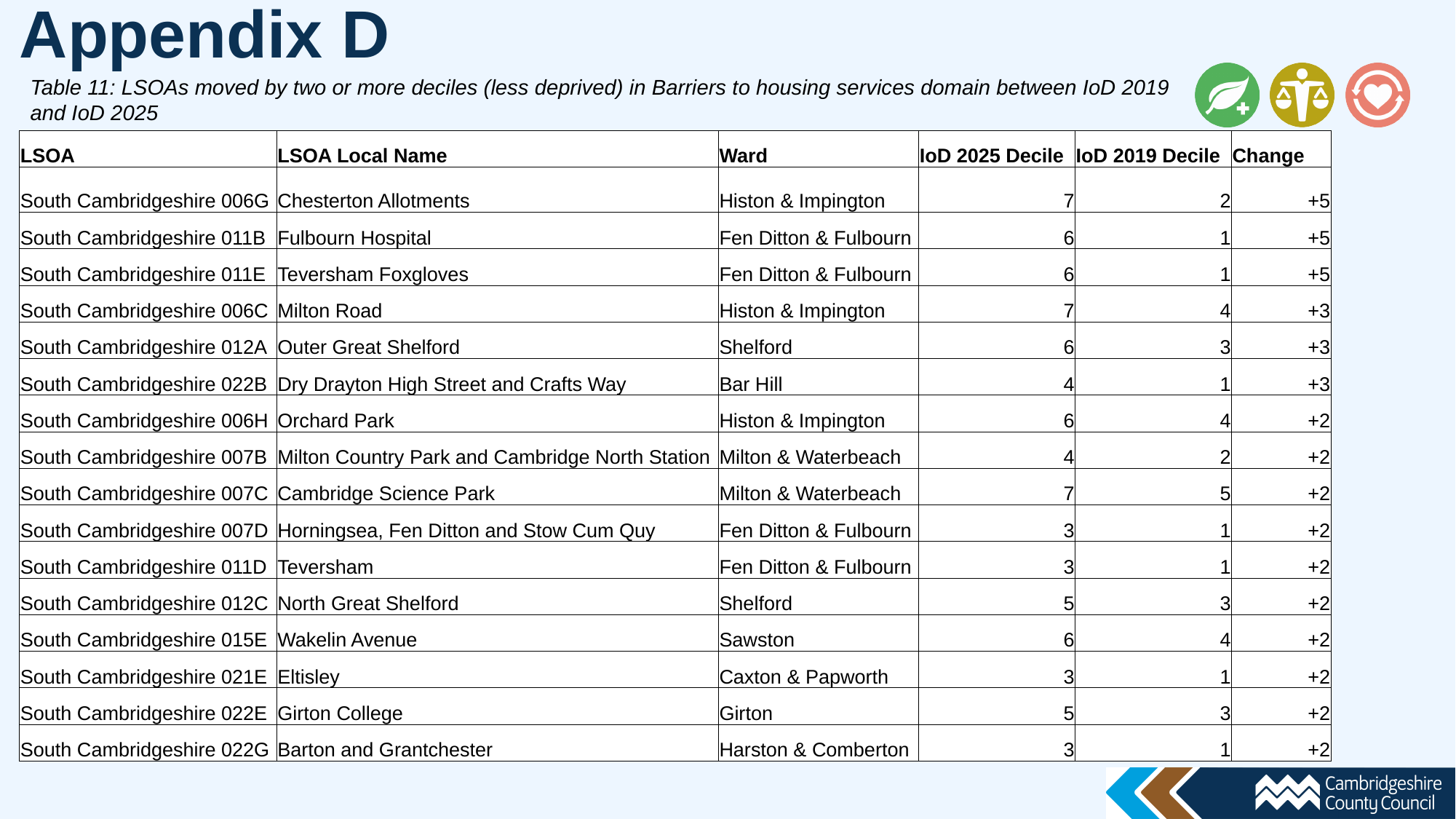

Appendix D
Table 11: LSOAs moved by two or more deciles (less deprived) in Barriers to housing services domain between IoD 2019 and IoD 2025
| LSOA | LSOA Local Name | Ward | IoD 2025 Decile | IoD 2019 Decile | Change |
| --- | --- | --- | --- | --- | --- |
| South Cambridgeshire 006G | Chesterton Allotments | Histon & Impington | 7 | 2 | +5 |
| South Cambridgeshire 011B | Fulbourn Hospital | Fen Ditton & Fulbourn | 6 | 1 | +5 |
| South Cambridgeshire 011E | Teversham Foxgloves | Fen Ditton & Fulbourn | 6 | 1 | +5 |
| South Cambridgeshire 006C | Milton Road | Histon & Impington | 7 | 4 | +3 |
| South Cambridgeshire 012A | Outer Great Shelford | Shelford | 6 | 3 | +3 |
| South Cambridgeshire 022B | Dry Drayton High Street and Crafts Way | Bar Hill | 4 | 1 | +3 |
| South Cambridgeshire 006H | Orchard Park | Histon & Impington | 6 | 4 | +2 |
| South Cambridgeshire 007B | Milton Country Park and Cambridge North Station | Milton & Waterbeach | 4 | 2 | +2 |
| South Cambridgeshire 007C | Cambridge Science Park | Milton & Waterbeach | 7 | 5 | +2 |
| South Cambridgeshire 007D | Horningsea, Fen Ditton and Stow Cum Quy | Fen Ditton & Fulbourn | 3 | 1 | +2 |
| South Cambridgeshire 011D | Teversham | Fen Ditton & Fulbourn | 3 | 1 | +2 |
| South Cambridgeshire 012C | North Great Shelford | Shelford | 5 | 3 | +2 |
| South Cambridgeshire 015E | Wakelin Avenue | Sawston | 6 | 4 | +2 |
| South Cambridgeshire 021E | Eltisley | Caxton & Papworth | 3 | 1 | +2 |
| South Cambridgeshire 022E | Girton College | Girton | 5 | 3 | +2 |
| South Cambridgeshire 022G | Barton and Grantchester | Harston & Comberton | 3 | 1 | +2 |